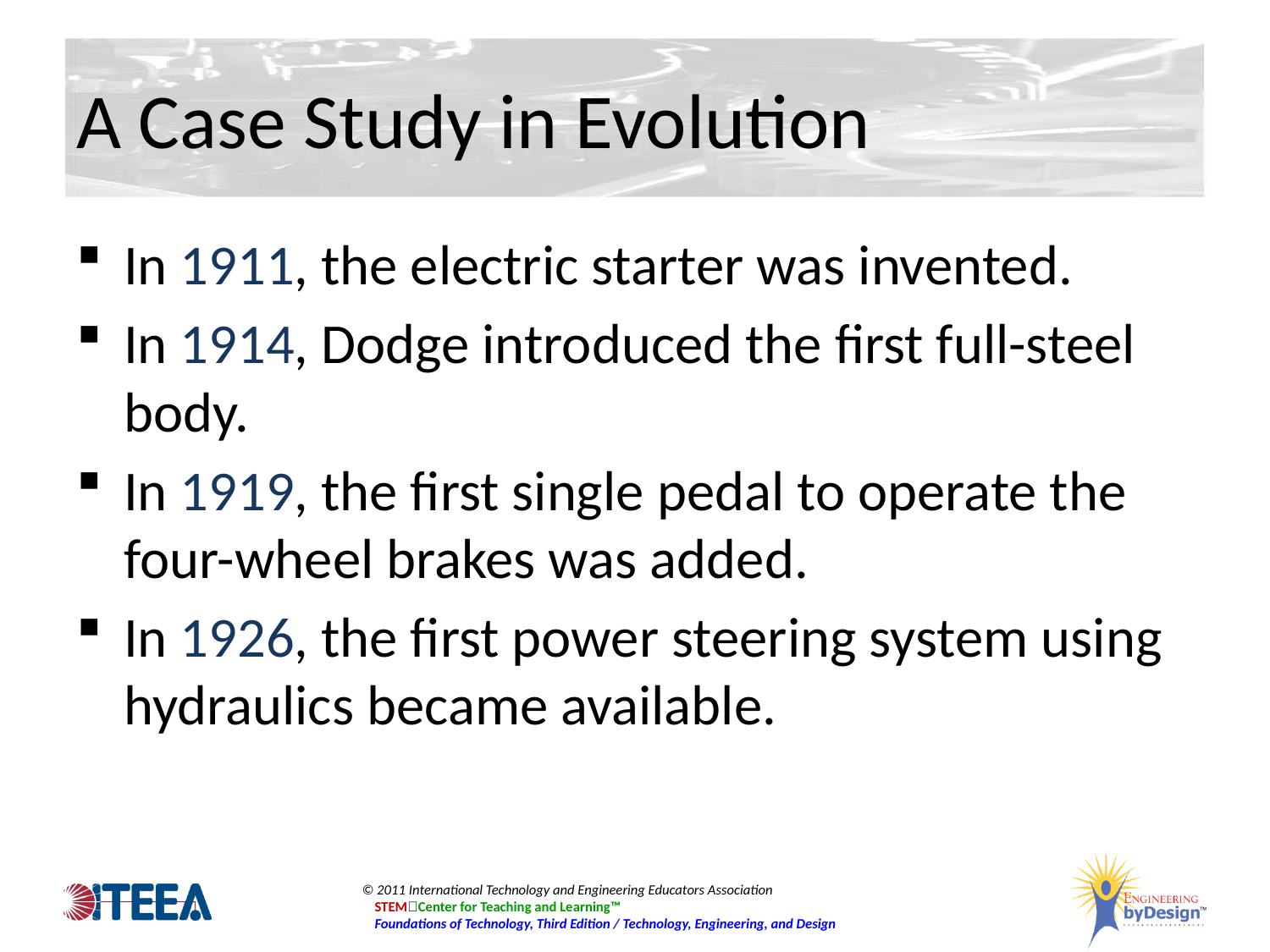

# A Case Study in Evolution
In 1911, the electric starter was invented.
In 1914, Dodge introduced the first full-steel body.
In 1919, the first single pedal to operate the four-wheel brakes was added.
In 1926, the first power steering system using hydraulics became available.